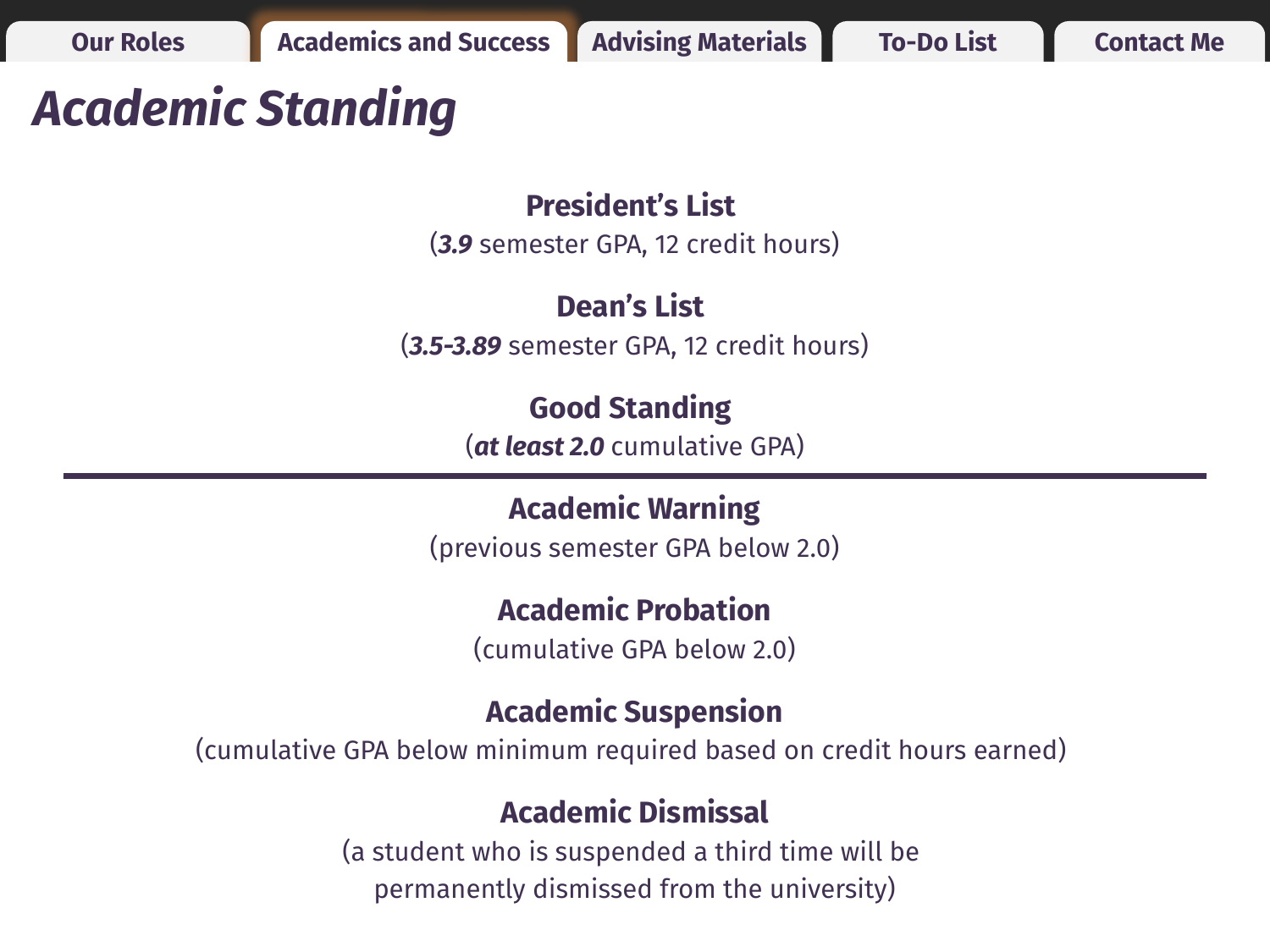

Our Roles
Academics and Success
Advising Materials
To-Do List
Contact Me

# Academic Standing
President’s List
(3.9 semester GPA, 12 credit hours)

Dean’s List
(3.5-3.89 semester GPA, 12 credit hours)

Good Standing
(at least 2.0 cumulative GPA)

Academic Warning
(previous semester GPA below 2.0)

Academic Probation
(cumulative GPA below 2.0)

Academic Suspension
(cumulative GPA below minimum required based on credit hours earned)

Academic Dismissal
(a student who is suspended a third time will be
permanently dismissed from the university)